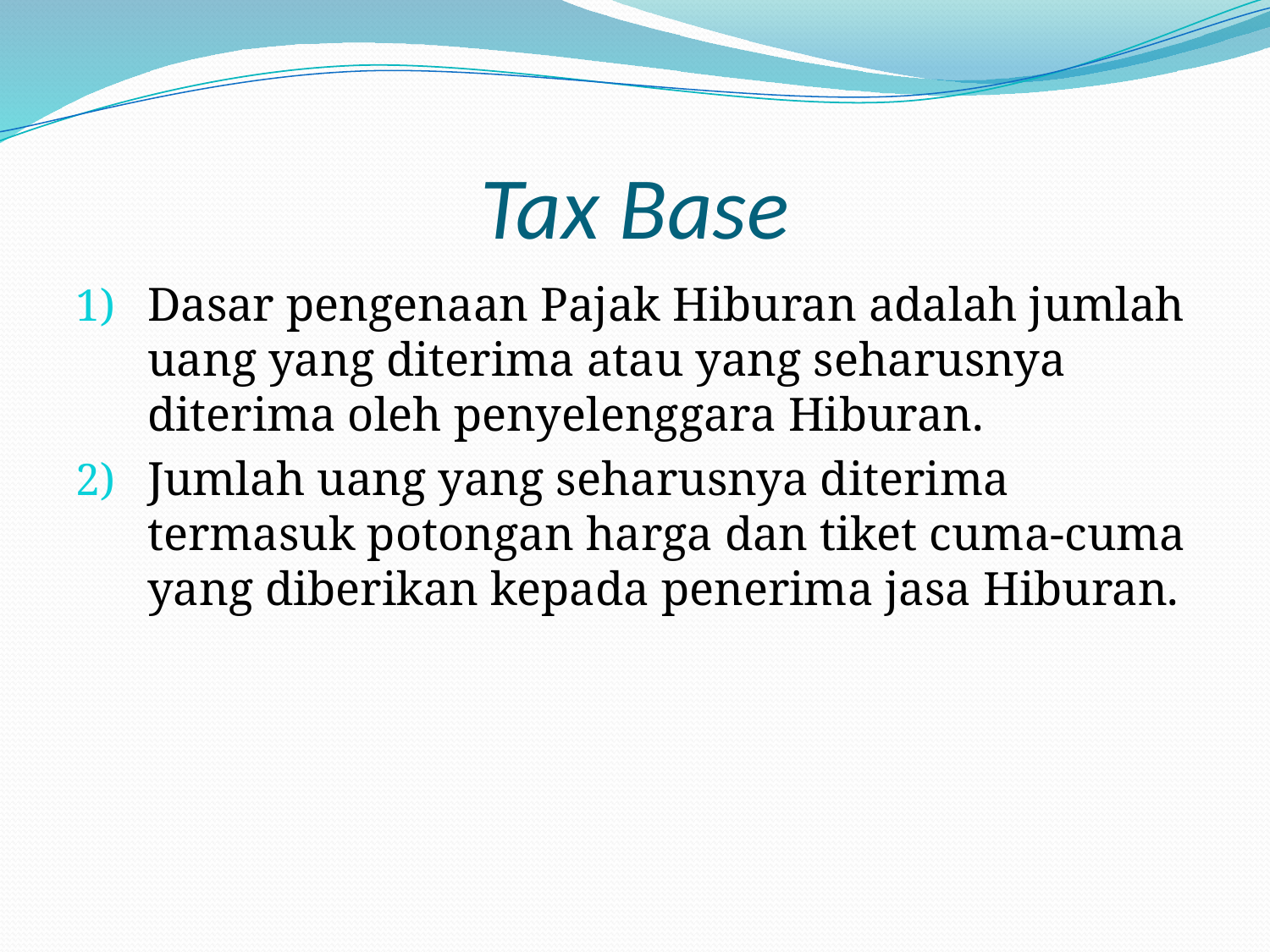

# Tax Base
Dasar pengenaan Pajak Hiburan adalah jumlah uang yang diterima atau yang seharusnya diterima oleh penyelenggara Hiburan.
Jumlah uang yang seharusnya diterima termasuk potongan harga dan tiket cuma-cuma yang diberikan kepada penerima jasa Hiburan.